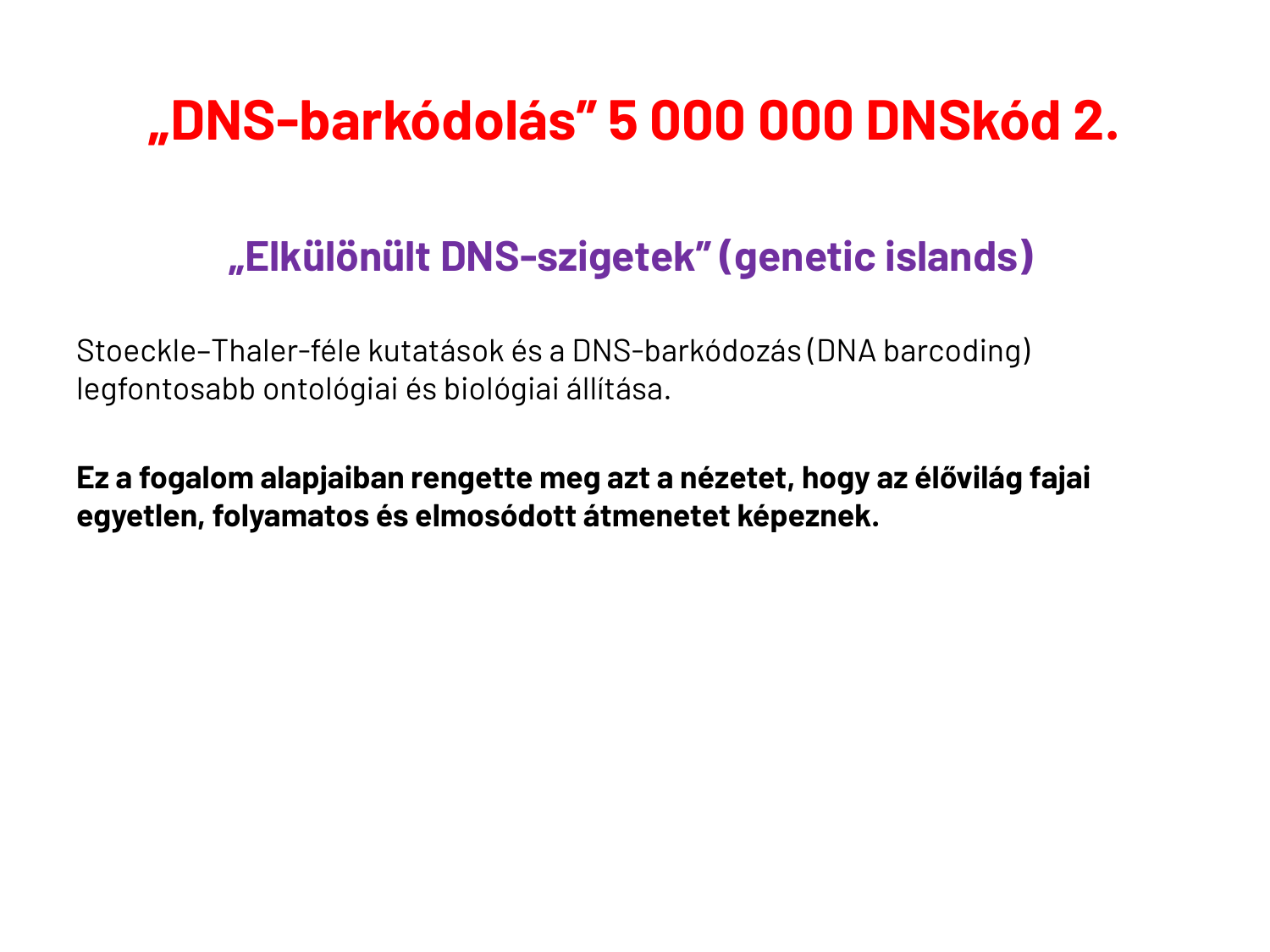

# „DNS-barkódolás” 5 000 000 DNSkód 2.
„Elkülönült DNS-szigetek” (genetic islands)

Stoeckle–Thaler-féle kutatások és a DNS-barkódozás (DNA barcoding) legfontosabb ontológiai és biológiai állítása.

Ez a fogalom alapjaiban rengette meg azt a nézetet, hogy az élővilág fajai egyetlen, folyamatos és elmosódott átmenetet képeznek.